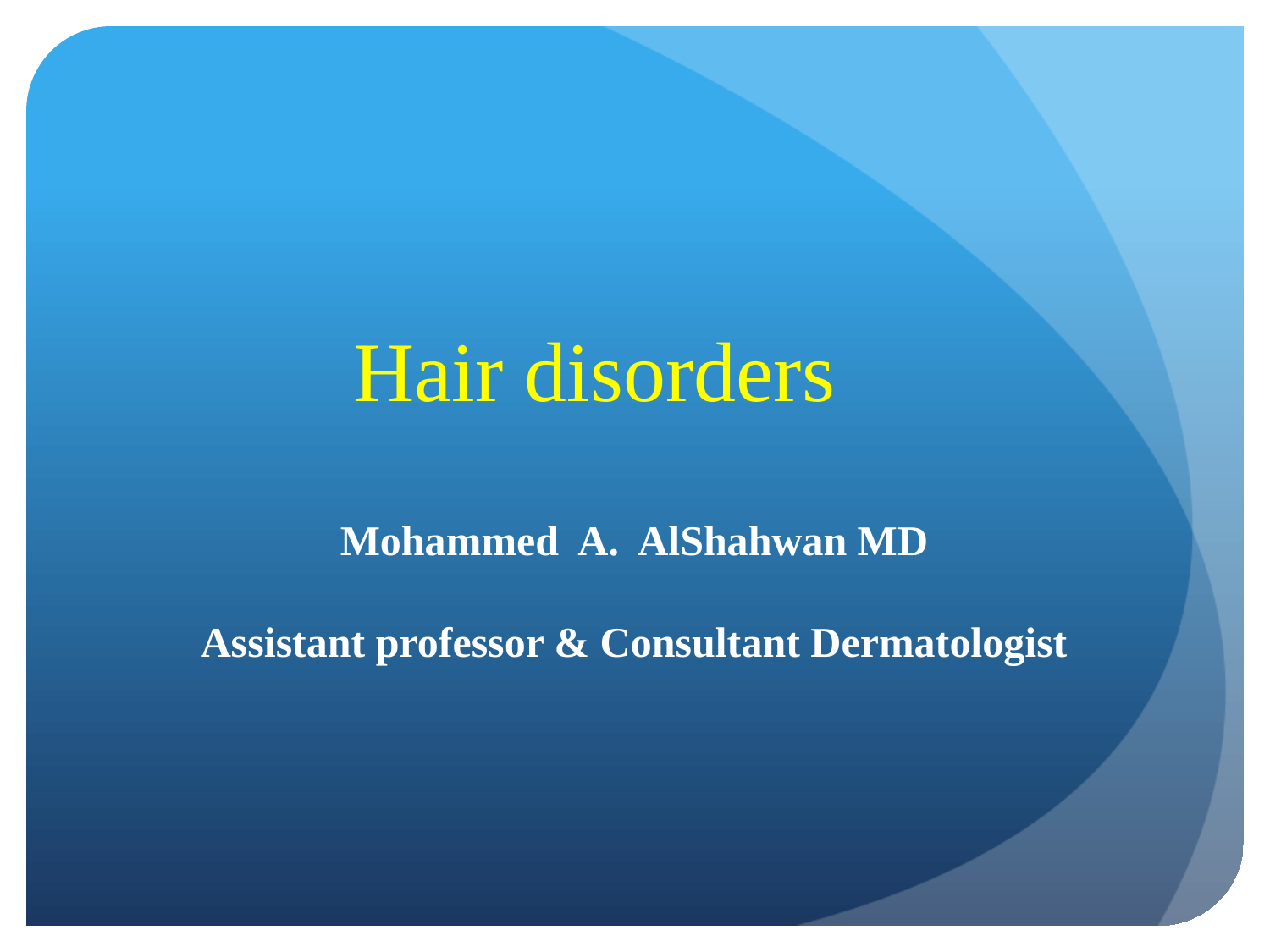

# Hair disorders

Mohammed  A.  AlShahwan MD

Assistant professor & Consultant Dermatologist